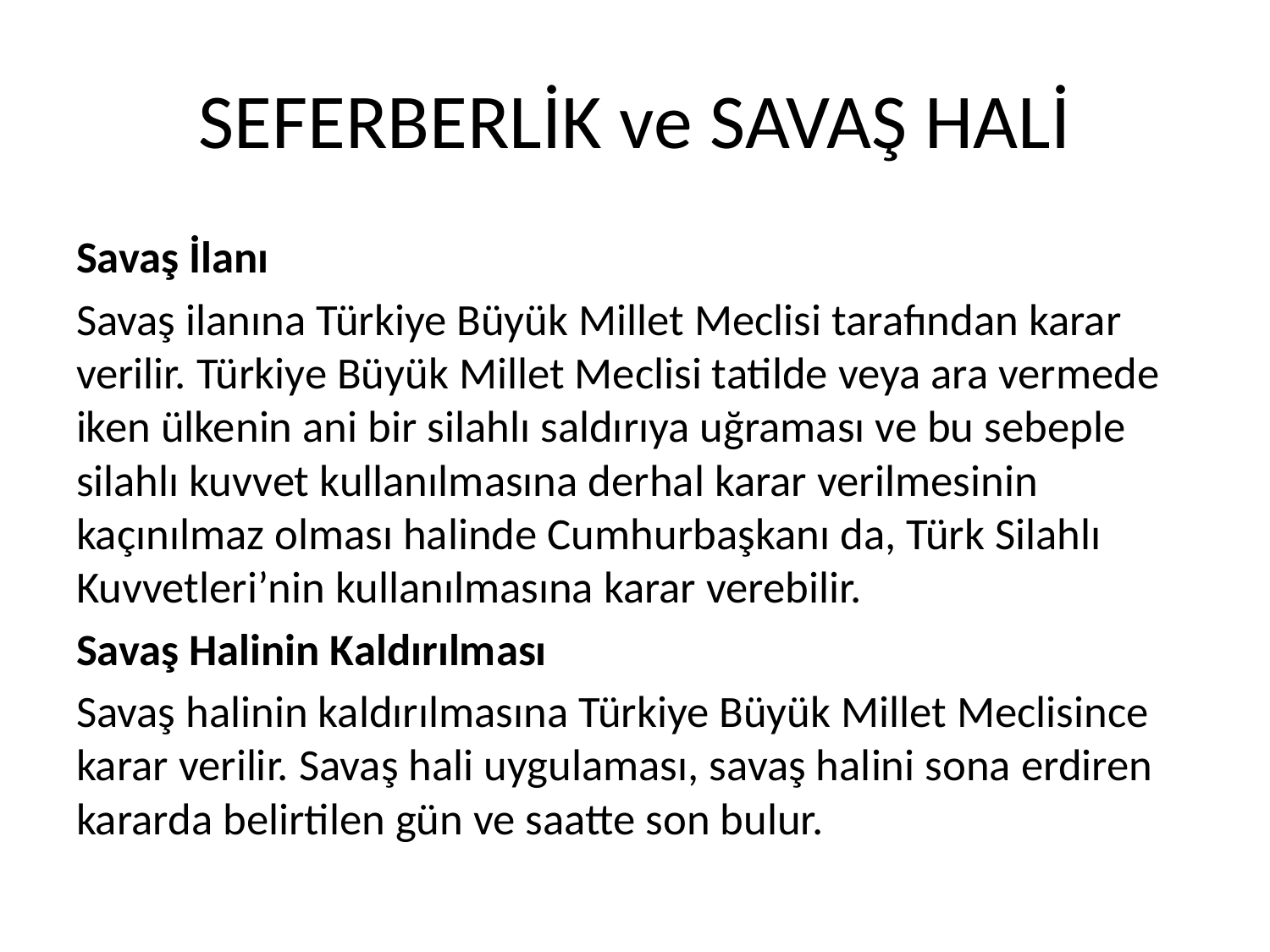

# SEFERBERLİK ve SAVAŞ HALİ
Savaş İlanı
Savaş ilanına Türkiye Büyük Millet Meclisi tarafından karar verilir. Türkiye Büyük Millet Meclisi tatilde veya ara vermede iken ülkenin ani bir silahlı saldırıya uğraması ve bu sebeple silahlı kuvvet kullanılmasına derhal karar verilmesinin kaçınılmaz olması halinde Cumhurbaşkanı da, Türk Silahlı Kuvvetleri’nin kullanılmasına karar verebilir.
Savaş Halinin Kaldırılması
Savaş halinin kaldırılmasına Türkiye Büyük Millet Meclisince karar verilir. Savaş hali uygulaması, savaş halini sona erdiren kararda belirtilen gün ve saatte son bulur.